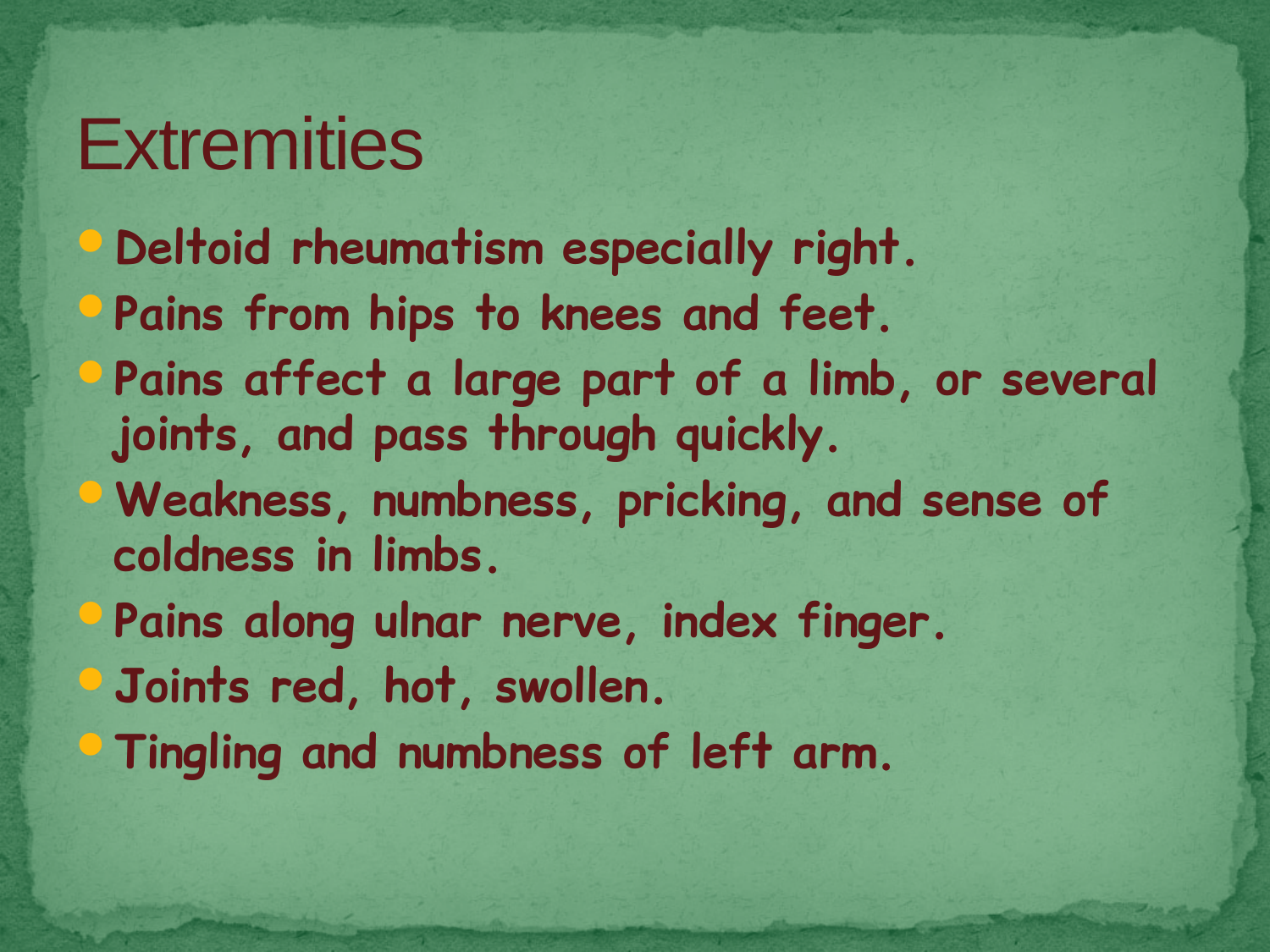

# Extremities
Deltoid rheumatism especially right.
Pains from hips to knees and feet.
Pains affect a large part of a limb, or several joints, and pass through quickly.
Weakness, numbness, pricking, and sense of coldness in limbs.
Pains along ulnar nerve, index finger.
Joints red, hot, swollen.
Tingling and numbness of left arm.